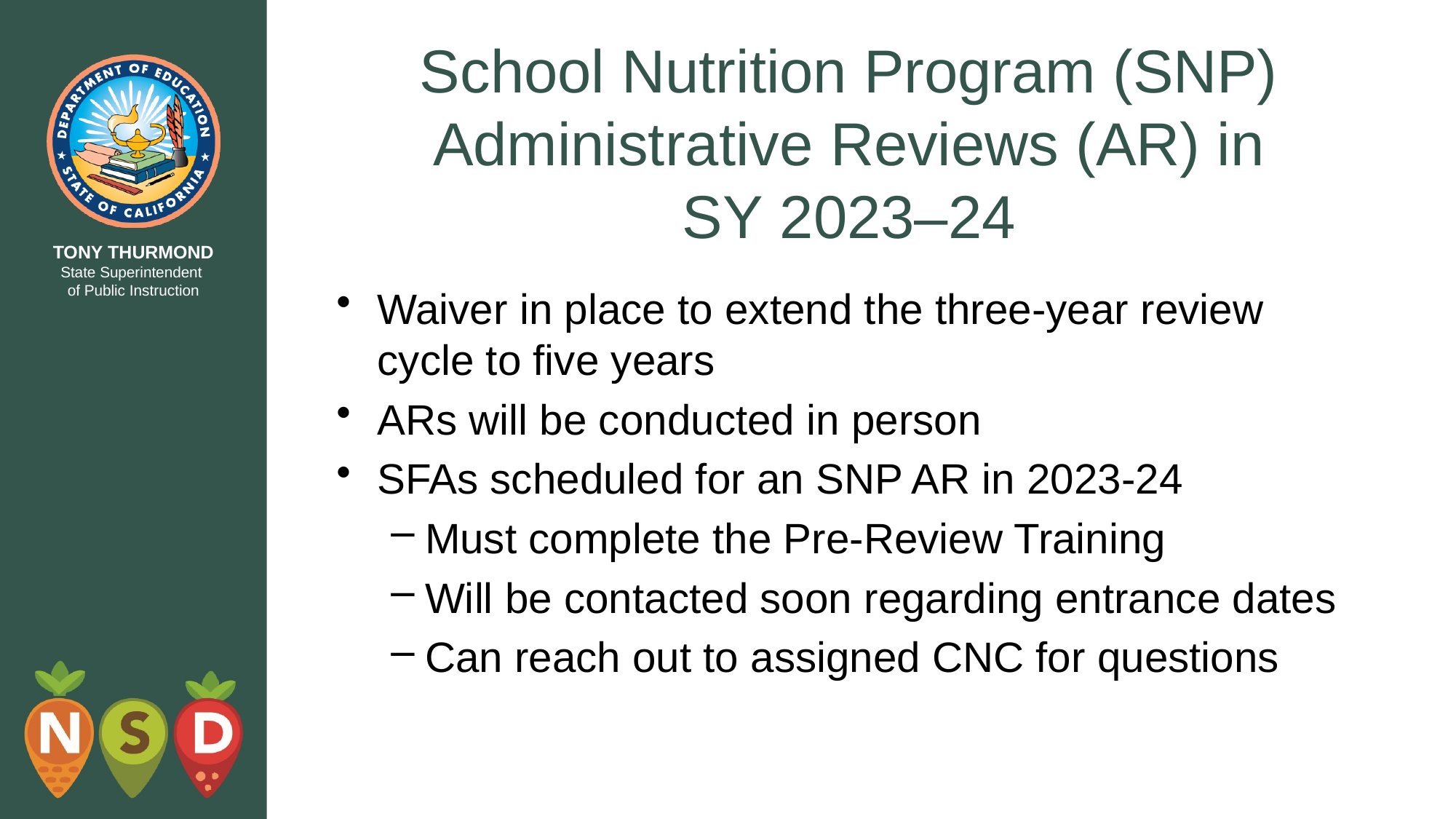

# School Nutrition Program (SNP) Administrative Reviews (AR) in SY 2023–24
Waiver in place to extend the three-year review cycle to five years
ARs will be conducted in person
SFAs scheduled for an SNP AR in 2023-24
Must complete the Pre-Review Training
Will be contacted soon regarding entrance dates
Can reach out to assigned CNC for questions